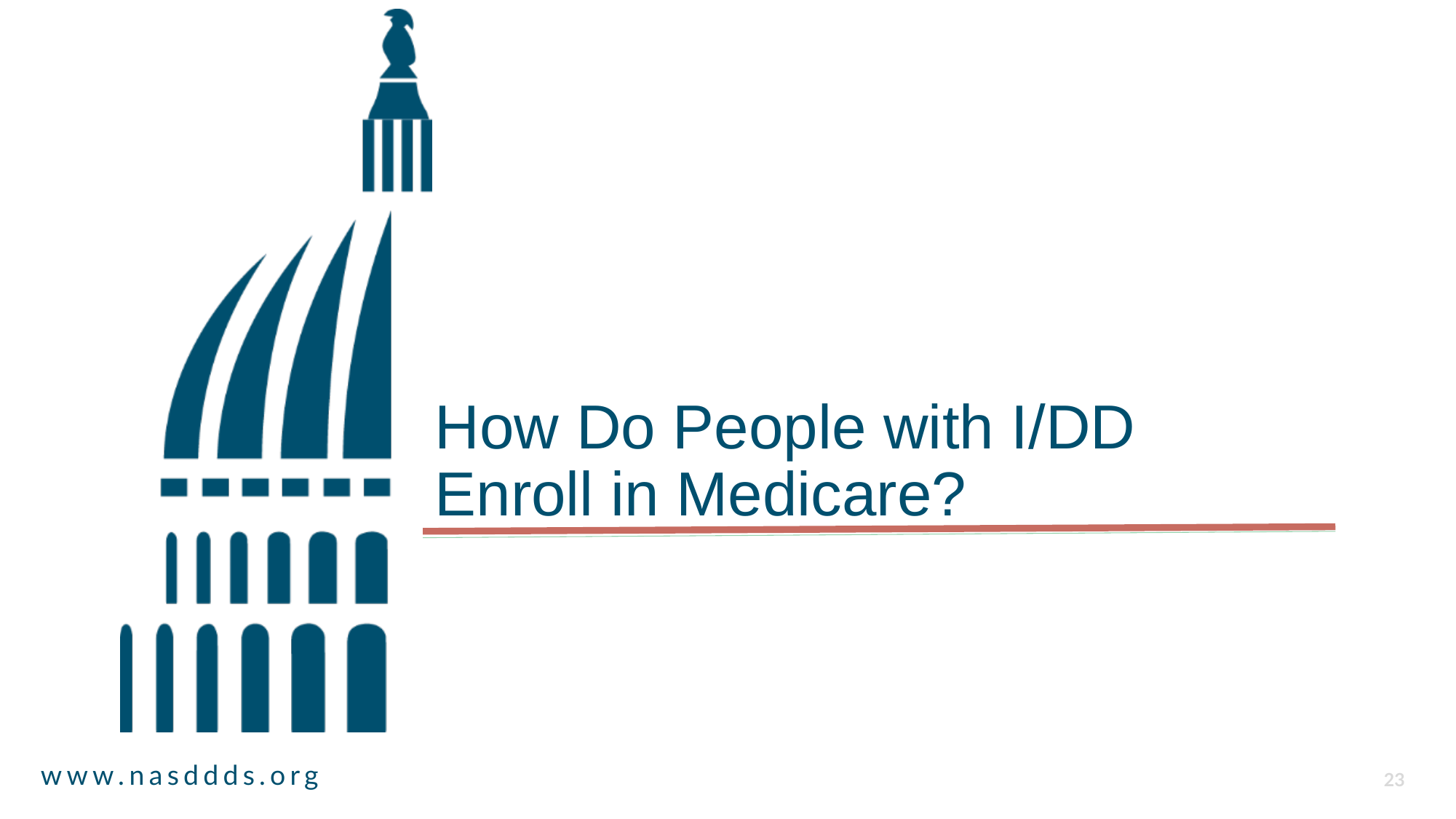

# How Do People with I/DD Enroll in Medicare?